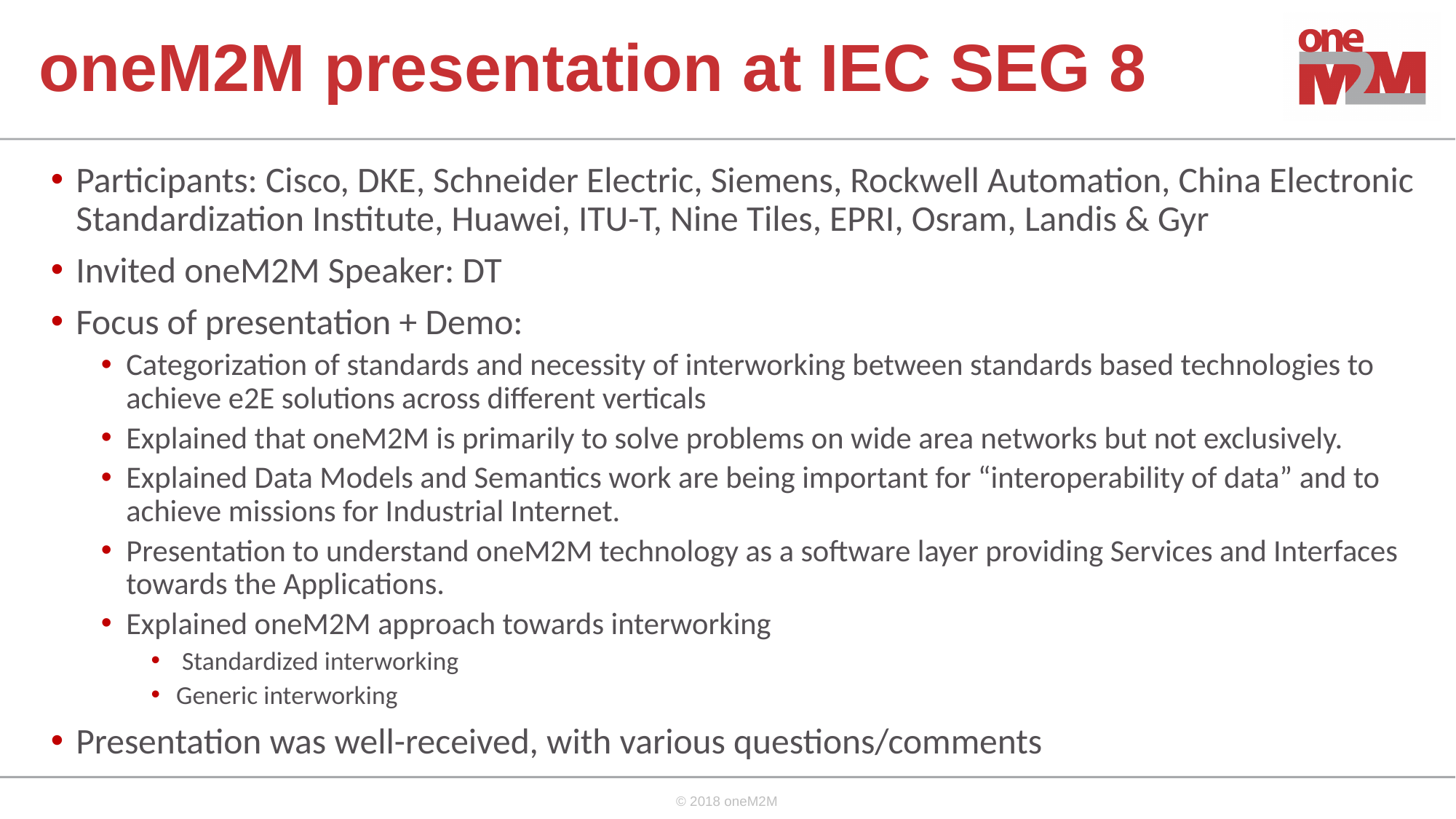

# oneM2M presentation at IEC SEG 8
Participants: Cisco, DKE, Schneider Electric, Siemens, Rockwell Automation, China Electronic Standardization Institute, Huawei, ITU-T, Nine Tiles, EPRI, Osram, Landis & Gyr
Invited oneM2M Speaker: DT
Focus of presentation + Demo:
Categorization of standards and necessity of interworking between standards based technologies to achieve e2E solutions across different verticals
Explained that oneM2M is primarily to solve problems on wide area networks but not exclusively.
Explained Data Models and Semantics work are being important for “interoperability of data” and to achieve missions for Industrial Internet.
Presentation to understand oneM2M technology as a software layer providing Services and Interfaces towards the Applications.
Explained oneM2M approach towards interworking
 Standardized interworking
Generic interworking
Presentation was well-received, with various questions/comments